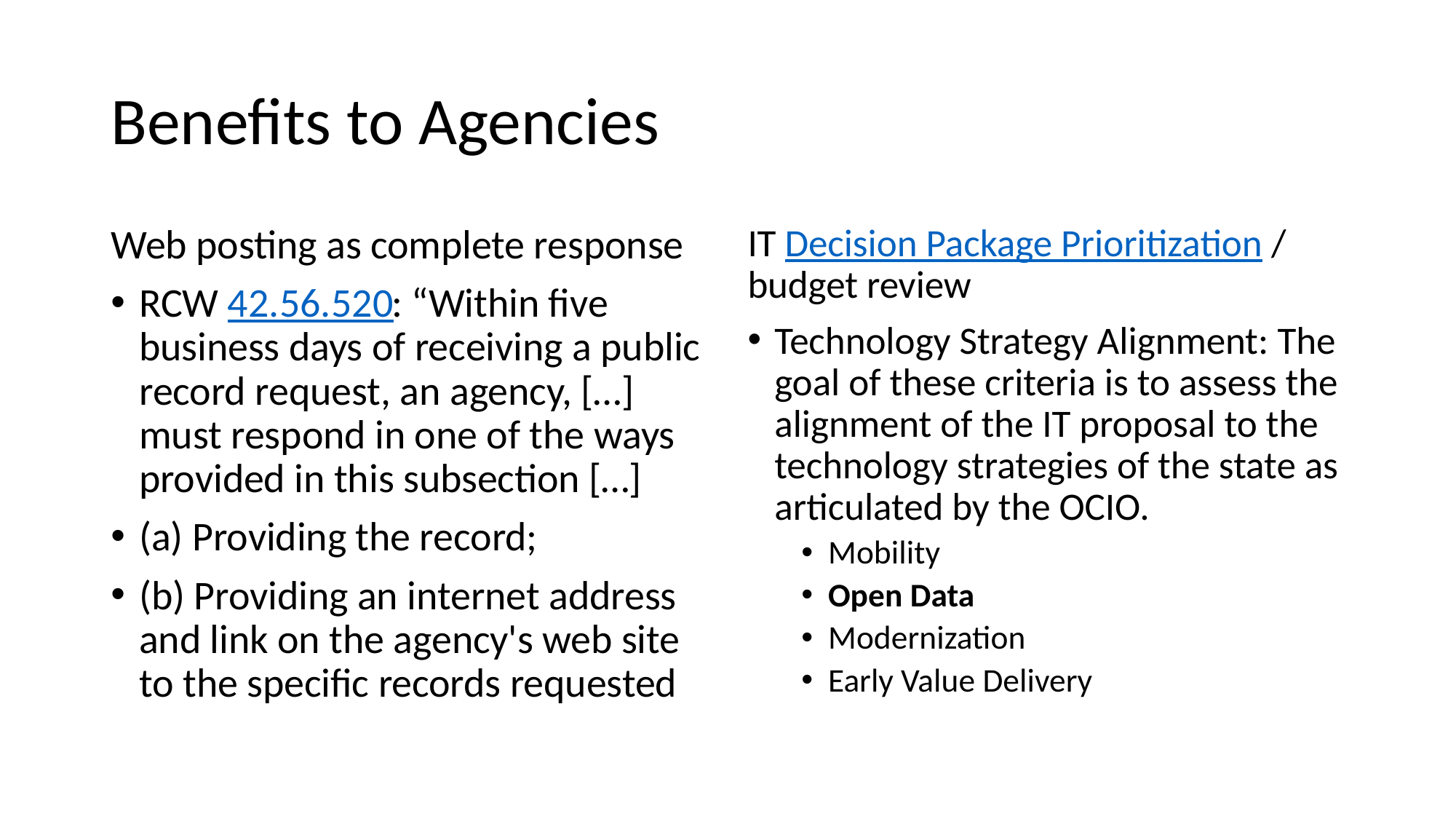

# Benefits to Agencies
Web posting as complete response
RCW 42.56.520: “Within five business days of receiving a public record request, an agency, […] must respond in one of the ways provided in this subsection […]
(a) Providing the record;
(b) Providing an internet address and link on the agency's web site to the specific records requested
IT Decision Package Prioritization / budget review
Technology Strategy Alignment: The goal of these criteria is to assess the alignment of the IT proposal to the technology strategies of the state as articulated by the OCIO.
Mobility
Open Data
Modernization
Early Value Delivery